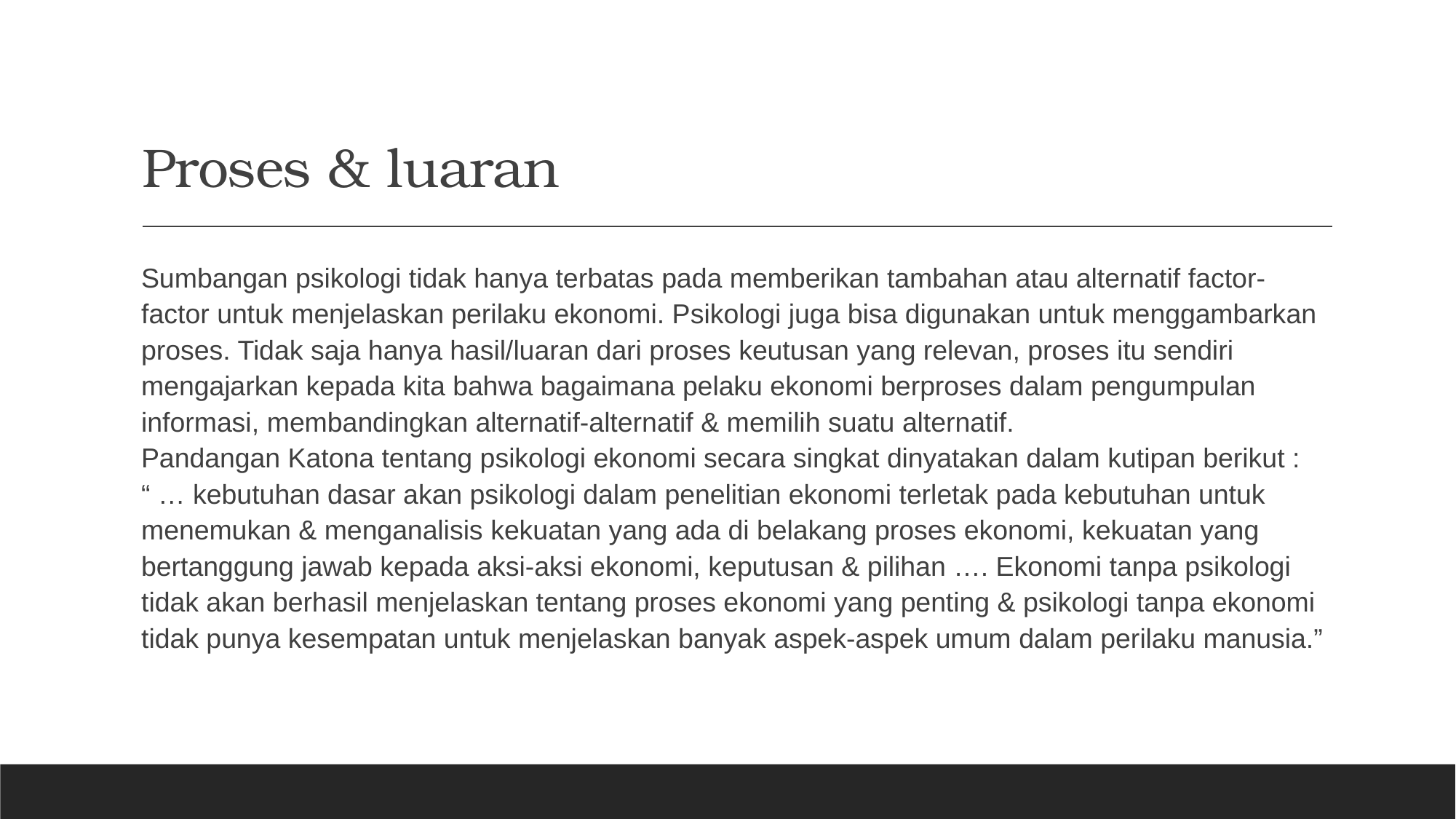

# Proses & luaran
Sumbangan psikologi tidak hanya terbatas pada memberikan tambahan atau alternatif factor-factor untuk menjelaskan perilaku ekonomi. Psikologi juga bisa digunakan untuk menggambarkan proses. Tidak saja hanya hasil/luaran dari proses keutusan yang relevan, proses itu sendiri mengajarkan kepada kita bahwa bagaimana pelaku ekonomi berproses dalam pengumpulan informasi, membandingkan alternatif-alternatif & memilih suatu alternatif.
Pandangan Katona tentang psikologi ekonomi secara singkat dinyatakan dalam kutipan berikut :
“ … kebutuhan dasar akan psikologi dalam penelitian ekonomi terletak pada kebutuhan untuk menemukan & menganalisis kekuatan yang ada di belakang proses ekonomi, kekuatan yang bertanggung jawab kepada aksi-aksi ekonomi, keputusan & pilihan …. Ekonomi tanpa psikologi tidak akan berhasil menjelaskan tentang proses ekonomi yang penting & psikologi tanpa ekonomi tidak punya kesempatan untuk menjelaskan banyak aspek-aspek umum dalam perilaku manusia.”